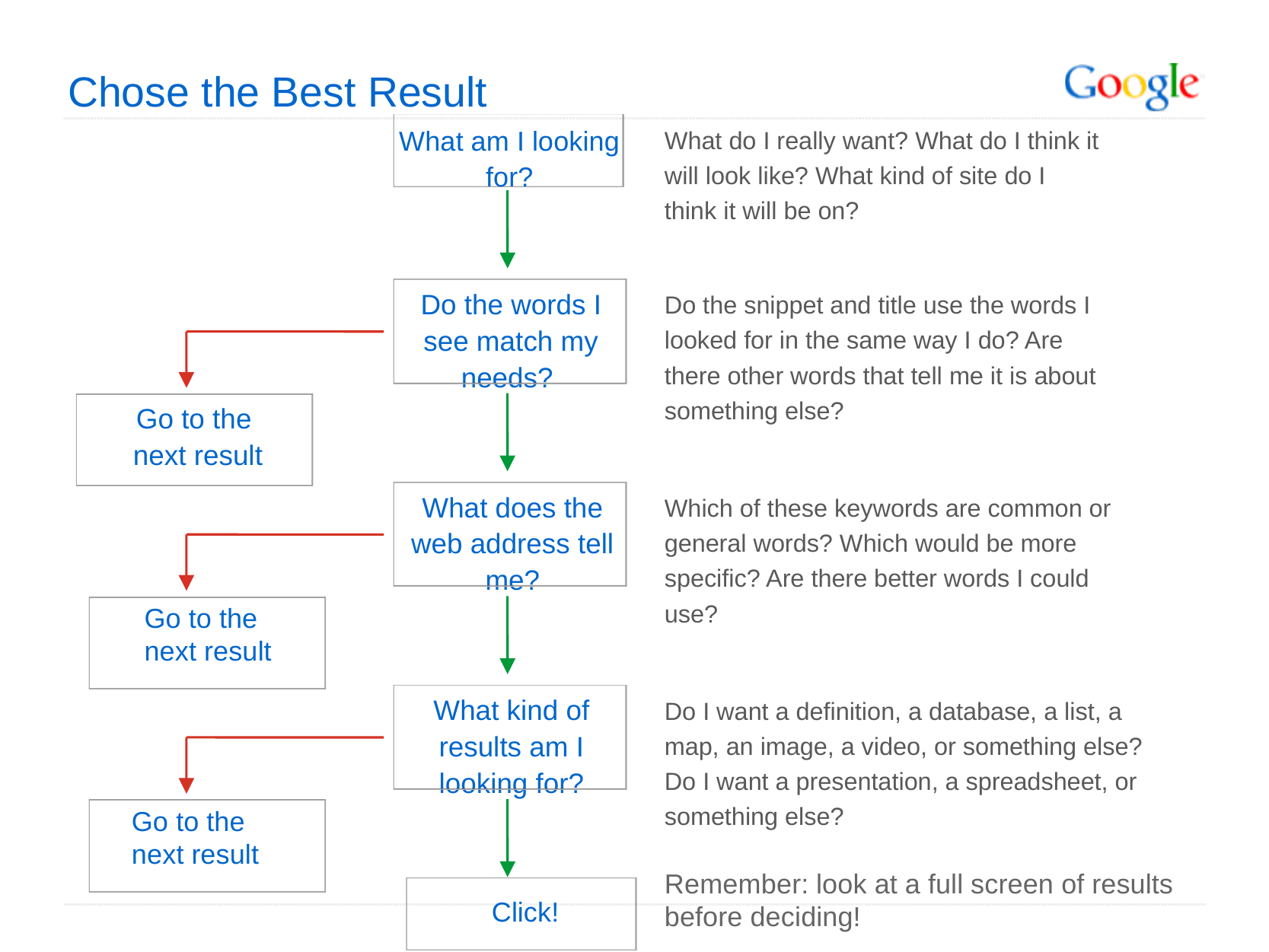

# Chose the Best Result

What do I really want? What do I think it will look like? What kind of site do I think it will be on?
What am I looking for?

Do the words I see match my needs?
Do the snippet and title use the words I looked for in the same way I do? Are there other words that tell me it is about something else?

Go to the
next result

What does the web address tell me?

Which of these keywords are common or general words? Which would be more specific? Are there better words I could use?

Go to the next result

What kind of results am I looking for?

Do I want a definition, a database, a list, a map, an image, a video, or something else?
Do I want a presentation, a spreadsheet, or something else?

Go to the
next result

Remember: look at a full screen of results before deciding!
 Click!